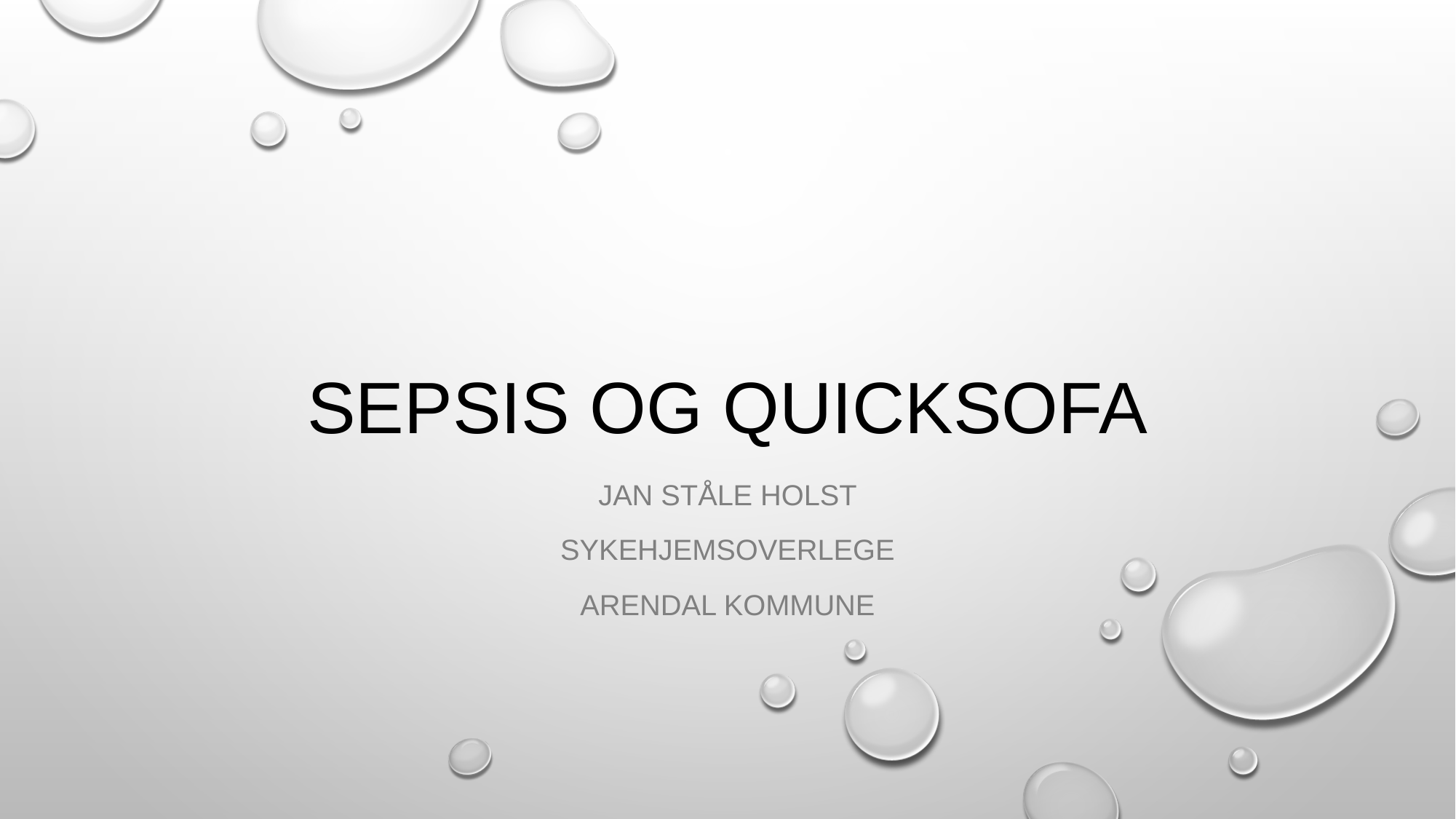

# Sepsis og quicksofa
Jan Ståle Holst
Sykehjemsoverlege
Arendal KOmmune